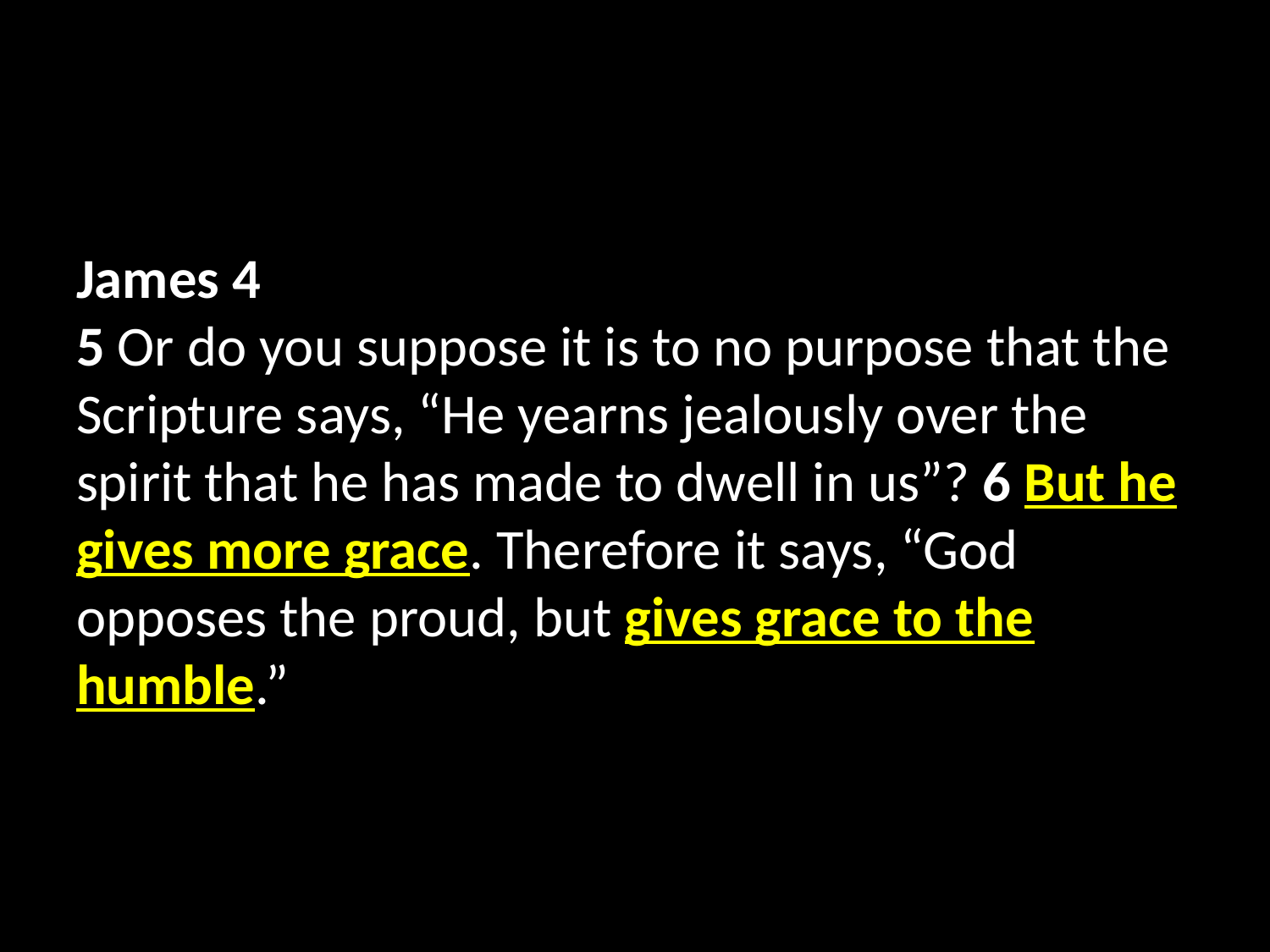

James 4
5 Or do you suppose it is to no purpose that the Scripture says, “He yearns jealously over the spirit that he has made to dwell in us”? 6 But he gives more grace. Therefore it says, “God opposes the proud, but gives grace to the humble.”